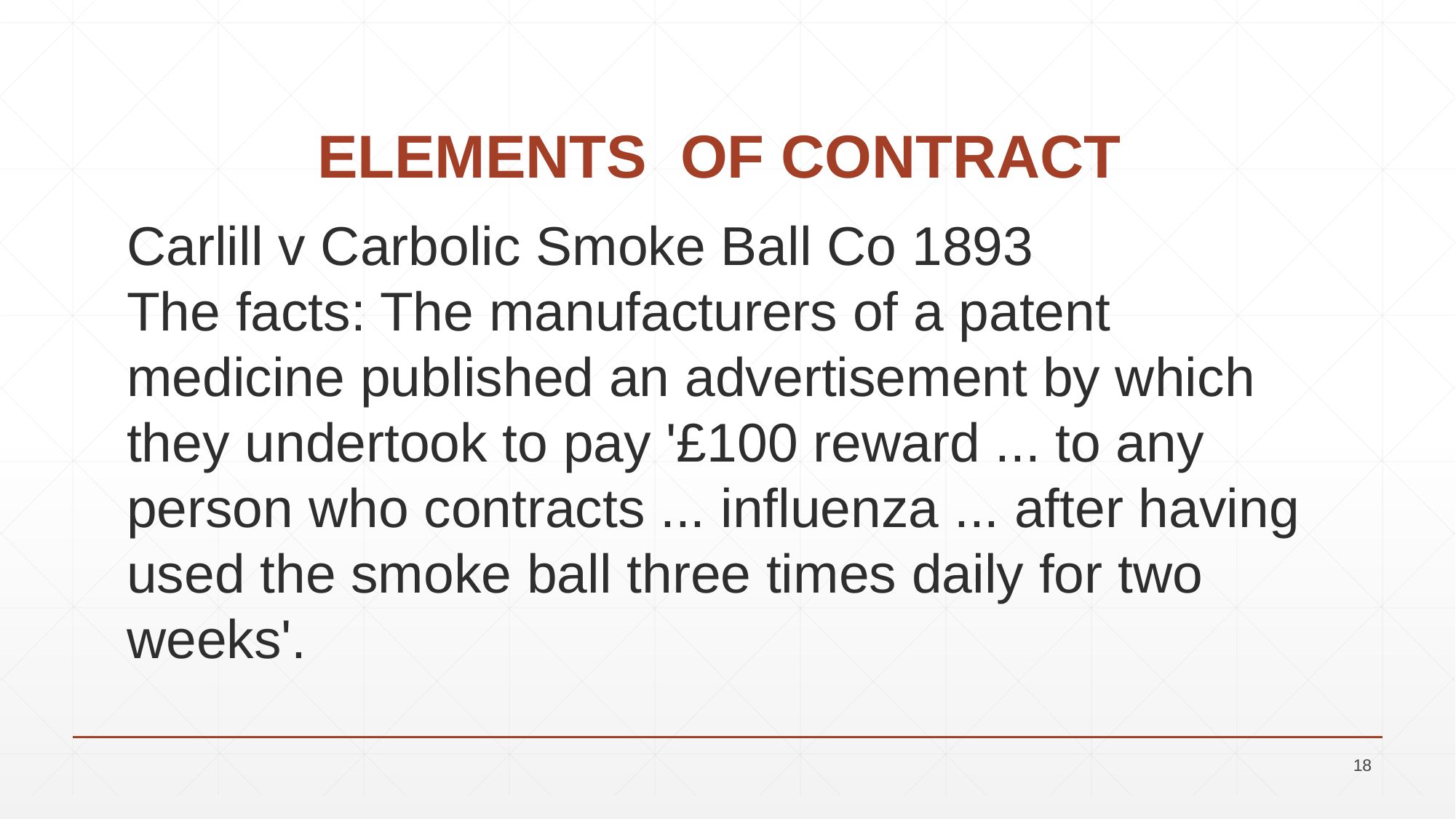

# ELEMENTS  OF CONTRACT
Carlill v Carbolic Smoke Ball Co 1893
The facts: The manufacturers of a patent medicine published an advertisement by which they undertook to pay '£100 reward ... to any person who contracts ... influenza ... after having used the smoke ball three times daily for two weeks'.

18